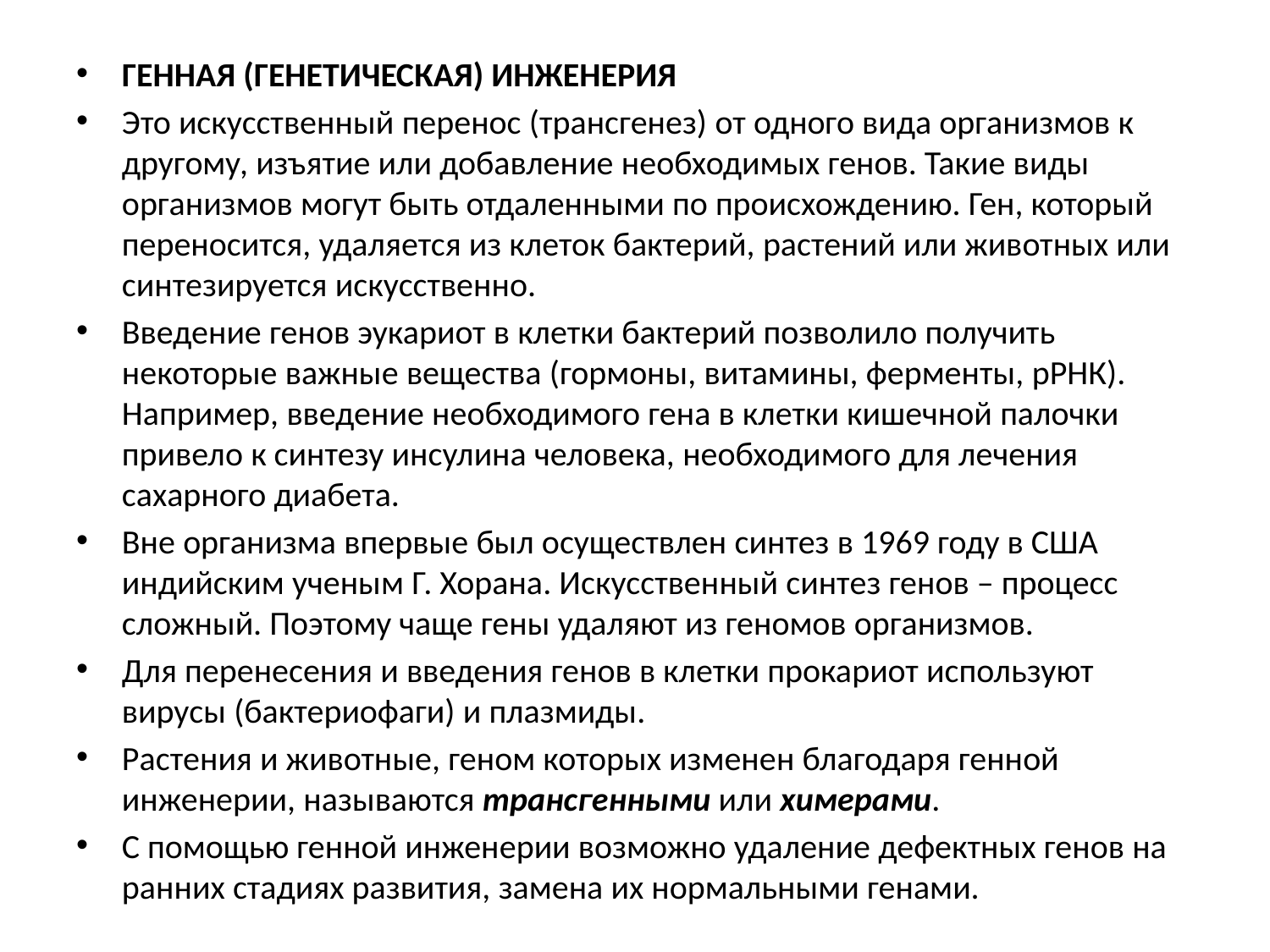

ГЕННАЯ (ГЕНЕТИЧЕСКАЯ) ИНЖЕНЕРИЯ
Это искусственный перенос (трансгенез) от одного вида организмов к другому, изъятие или добавление необходимых генов. Такие виды организмов могут быть отдаленными по происхождению. Ген, который переносится, удаляется из клеток бактерий, растений или животных или синтезируется искусственно.
Введение генов эукариот в клетки бактерий позволило получить некоторые важные вещества (гормоны, витамины, ферменты, рРНК). Например, введение необходимого гена в клетки кишечной палочки привело к синтезу инсулина человека, необходимого для лечения сахарного диабета.
Вне организма впервые был осуществлен синтез в 1969 году в США индийским ученым Г. Хорана. Искусственный синтез генов – процесс сложный. Поэтому чаще гены удаляют из геномов организмов.
Для перенесения и введения генов в клетки прокариот используют вирусы (бактериофаги) и плазмиды.
Растения и животные, геном которых изменен благодаря генной инженерии, называются трансгенными или химерами.
С помощью генной инженерии возможно удаление дефектных генов на ранних стадиях развития, замена их нормальными генами.